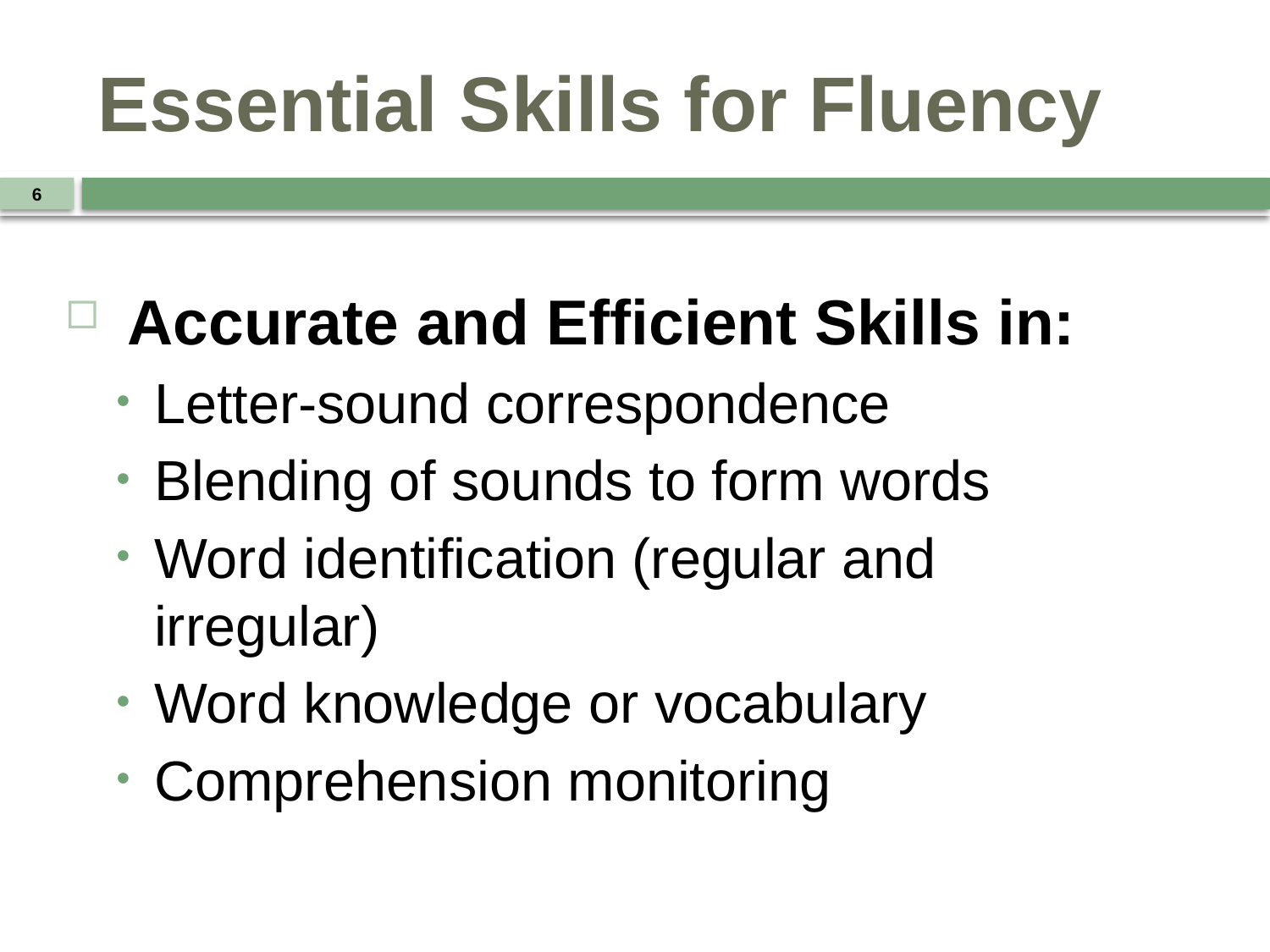

# Essential Skills for Fluency
6
 Accurate and Efficient Skills in:
Letter-sound correspondence
Blending of sounds to form words
Word identification (regular and irregular)
Word knowledge or vocabulary
Comprehension monitoring